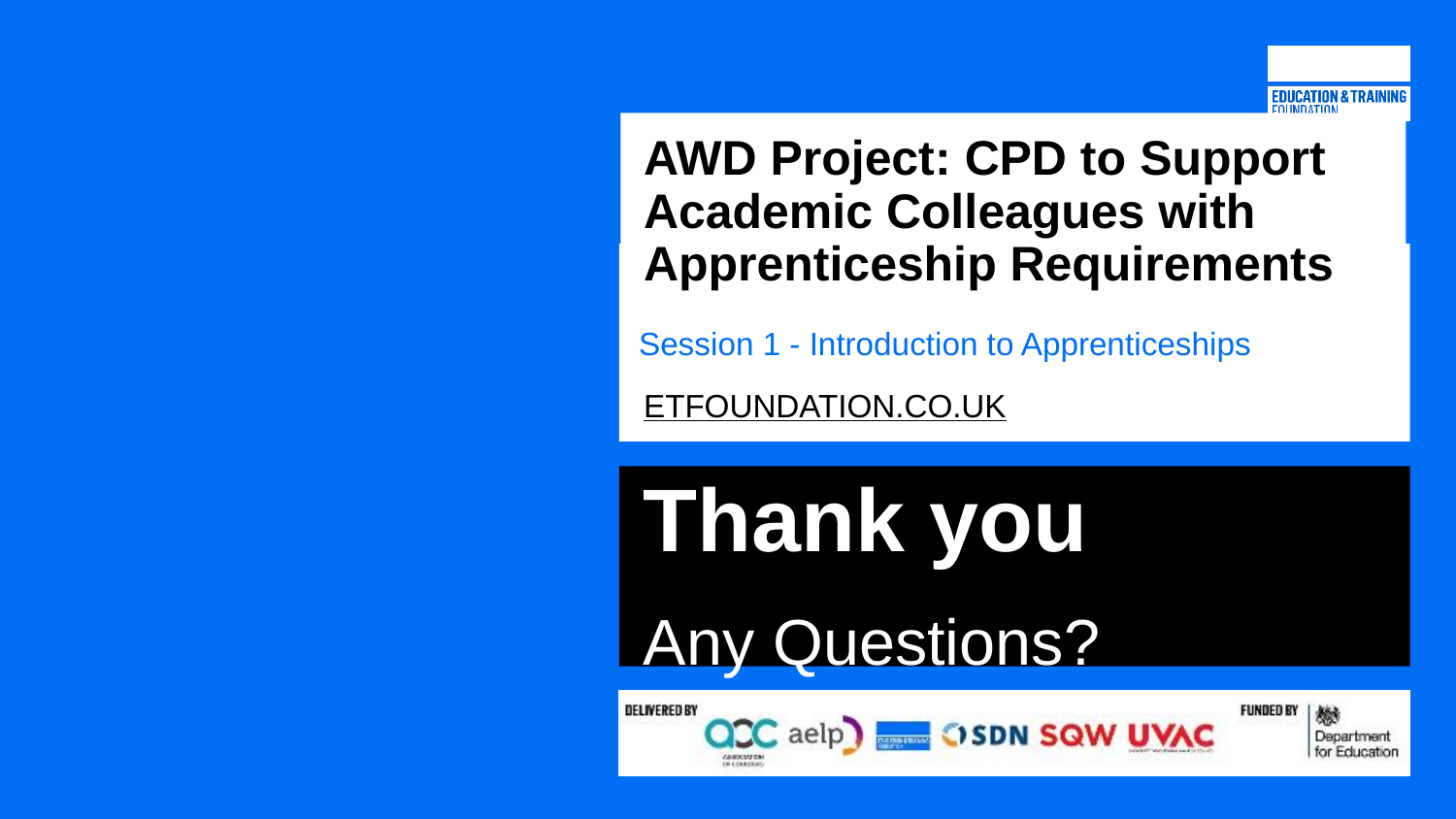

# AWD Project: CPD to Support Academic Colleagues with Apprenticeship Requirements
Session 1 - Introduction to Apprenticeships